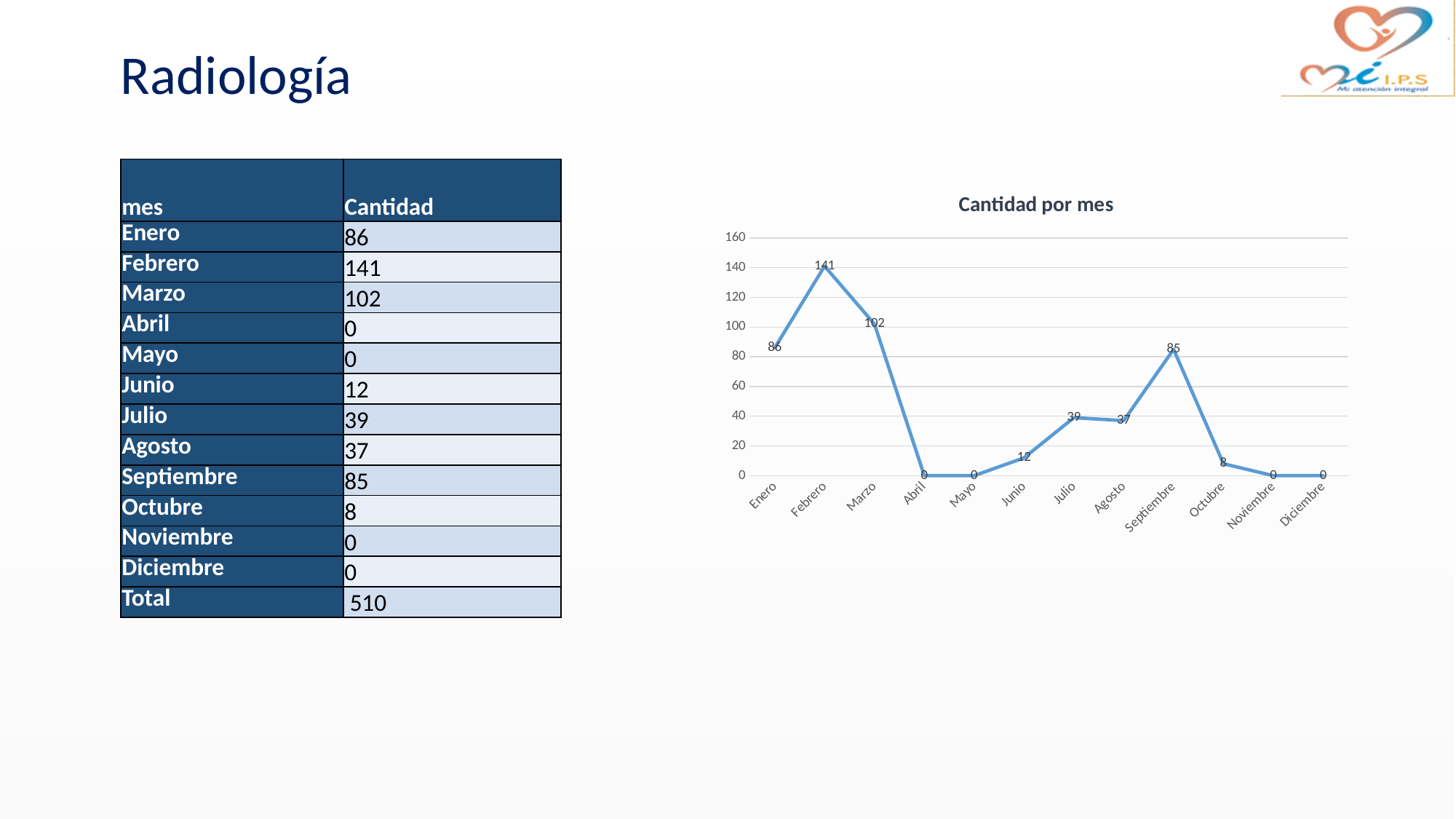

# Radiología
| mes | Cantidad |
| --- | --- |
| Enero | 86 |
| Febrero | 141 |
| Marzo | 102 |
| Abril | 0 |
| Mayo | 0 |
| Junio | 12 |
| Julio | 39 |
| Agosto | 37 |
| Septiembre | 85 |
| Octubre | 8 |
| Noviembre | 0 |
| Diciembre | 0 |
| Total | 510 |

### Chart: Cantidad por mes

| Category | Cantidad |
|---|---|
| Enero | 86.0 |
| Febrero | 141.0 |
| Marzo | 102.0 |
| Abril | 0.0 |
| Mayo | 0.0 |
| Junio | 12.0 |
| Julio | 39.0 |
| Agosto | 37.0 |
| Septiembre | 85.0 |
| Octubre | 8.0 |
| Noviembre | 0.0 |
| Diciembre | 0.0 |